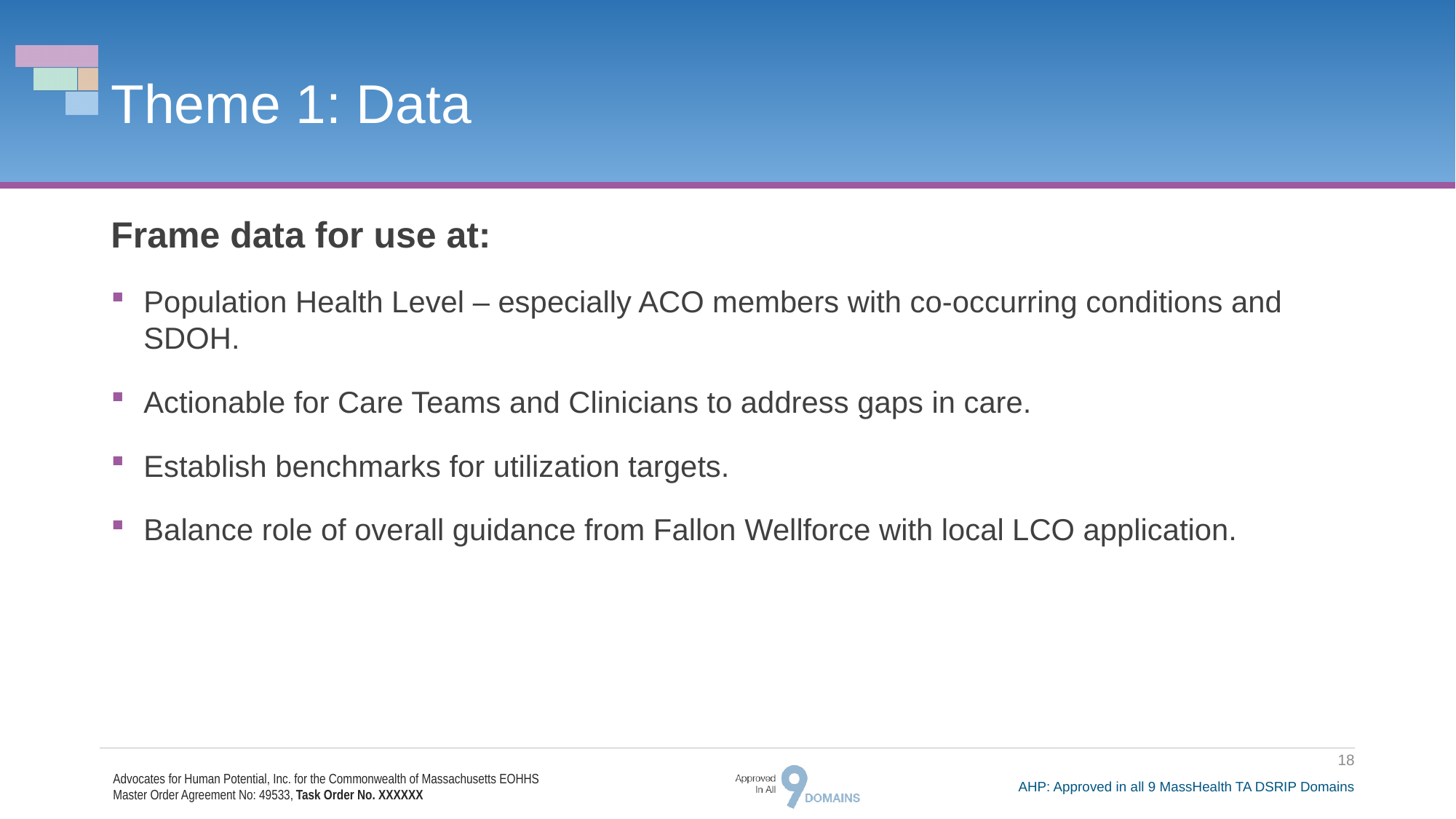

# Theme 1: Data
Frame data for use at:
Population Health Level – especially ACO members with co-occurring conditions and SDOH.
Actionable for Care Teams and Clinicians to address gaps in care.
Establish benchmarks for utilization targets.
Balance role of overall guidance from Fallon Wellforce with local LCO application.
18